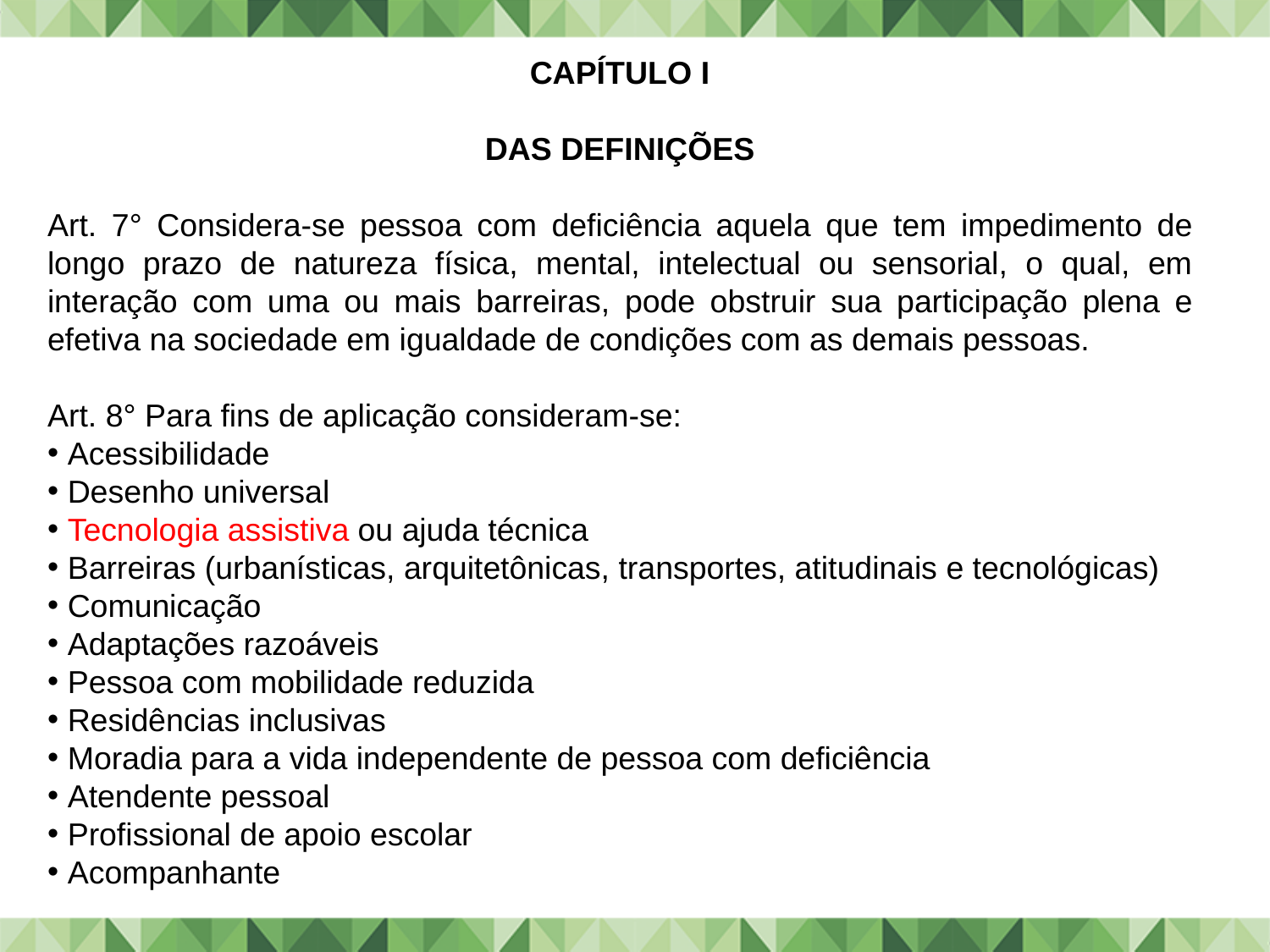

CAPÍTULO I

DAS DEFINIÇÕES

Art. 7° Considera-se pessoa com deficiência aquela que tem impedimento de longo prazo de natureza física, mental, intelectual ou sensorial, o qual, em interação com uma ou mais barreiras, pode obstruir sua participação plena e efetiva na sociedade em igualdade de condições com as demais pessoas.

Art. 8° Para fins de aplicação consideram-se:
 Acessibilidade
 Desenho universal
 Tecnologia assistiva ou ajuda técnica
 Barreiras (urbanísticas, arquitetônicas, transportes, atitudinais e tecnológicas)
 Comunicação
 Adaptações razoáveis
 Pessoa com mobilidade reduzida
 Residências inclusivas
 Moradia para a vida independente de pessoa com deficiência
 Atendente pessoal
 Profissional de apoio escolar
 Acompanhante